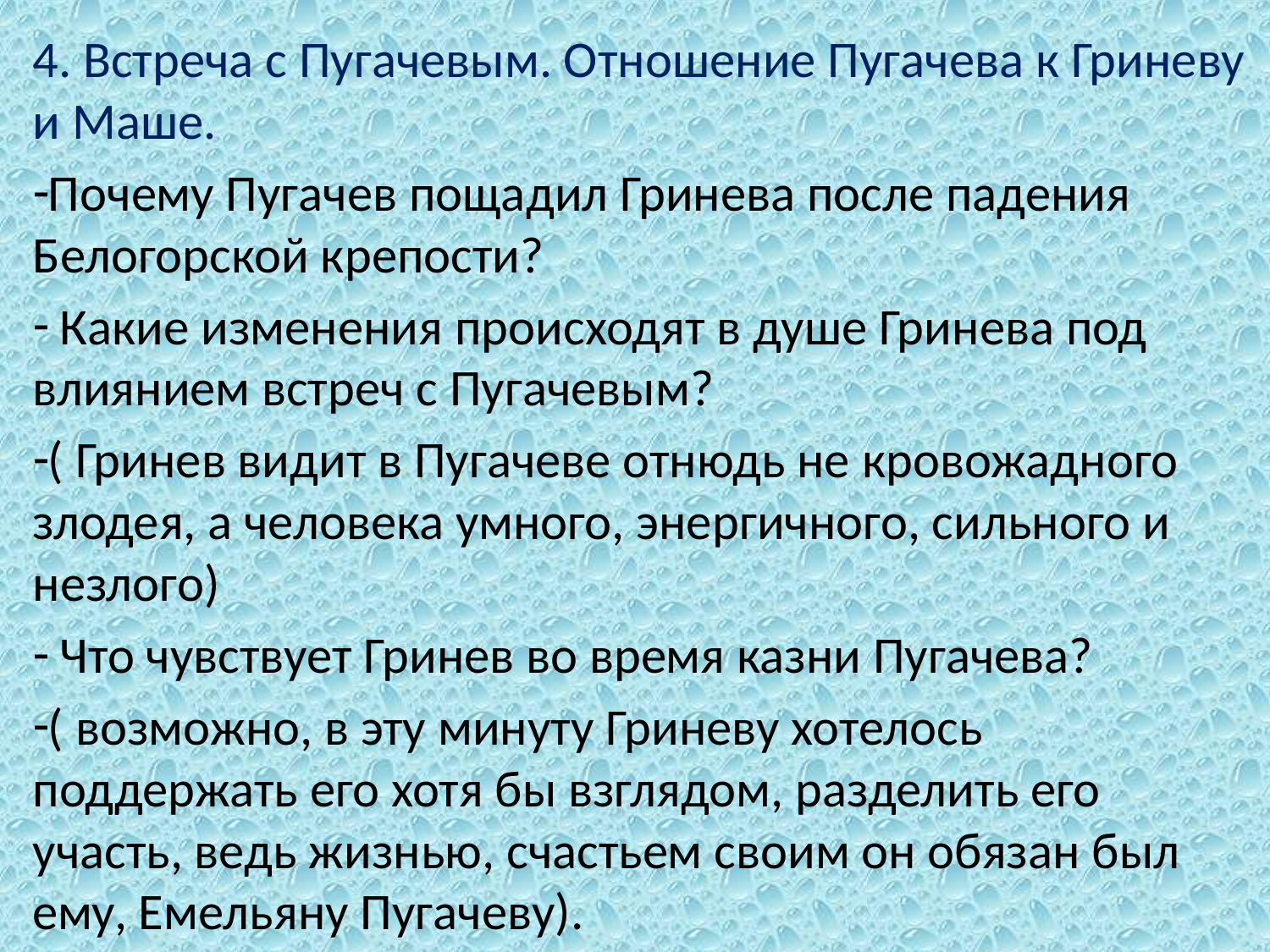

#
4. Встреча с Пугачевым. Отношение Пугачева к Гриневу и Маше.
Почему Пугачев пощадил Гринева после падения Белогорской крепости?
 Какие изменения происходят в душе Гринева под влиянием встреч с Пугачевым?
( Гринев видит в Пугачеве отнюдь не кровожадного злодея, а человека умного, энергичного, сильного и незлого)
 Что чувствует Гринев во время казни Пугачева?
( возможно, в эту минуту Гриневу хотелось поддержать его хотя бы взглядом, разделить его участь, ведь жизнью, счастьем своим он обязан был ему, Емельяну Пугачеву).